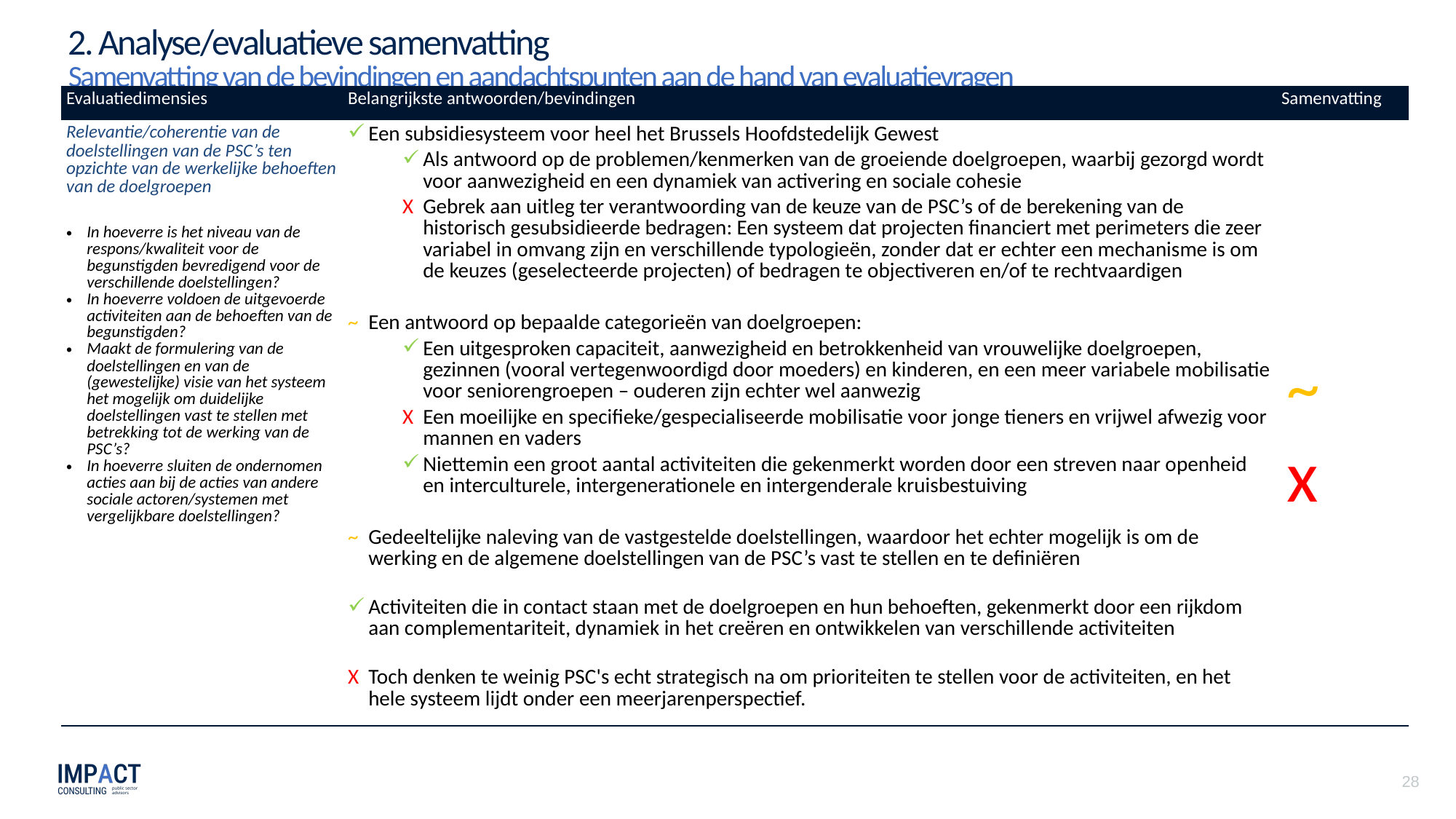

# 2. Analyse/evaluatieve samenvatting Samenvatting van de bevindingen en aandachtspunten aan de hand van evaluatievragen
| Evaluatiedimensies | Belangrijkste antwoorden/bevindingen | Samenvatting |
| --- | --- | --- |
| Relevantie/coherentie van de doelstellingen van de PSC’s ten opzichte van de werkelijke behoeften van de doelgroepen In hoeverre is het niveau van de respons/kwaliteit voor de begunstigden bevredigend voor de verschillende doelstellingen? In hoeverre voldoen de uitgevoerde activiteiten aan de behoeften van de begunstigden? Maakt de formulering van de doelstellingen en van de (gewestelijke) visie van het systeem het mogelijk om duidelijke doelstellingen vast te stellen met betrekking tot de werking van de PSC’s? In hoeverre sluiten de ondernomen acties aan bij de acties van andere sociale actoren/systemen met vergelijkbare doelstellingen? | Een subsidiesysteem voor heel het Brussels Hoofdstedelijk Gewest Als antwoord op de problemen/kenmerken van de groeiende doelgroepen, waarbij gezorgd wordt voor aanwezigheid en een dynamiek van activering en sociale cohesie Gebrek aan uitleg ter verantwoording van de keuze van de PSC’s of de berekening van de historisch gesubsidieerde bedragen: Een systeem dat projecten financiert met perimeters die zeer variabel in omvang zijn en verschillende typologieën, zonder dat er echter een mechanisme is om de keuzes (geselecteerde projecten) of bedragen te objectiveren en/of te rechtvaardigen Een antwoord op bepaalde categorieën van doelgroepen: Een uitgesproken capaciteit, aanwezigheid en betrokkenheid van vrouwelijke doelgroepen, gezinnen (vooral vertegenwoordigd door moeders) en kinderen, en een meer variabele mobilisatie voor seniorengroepen – ouderen zijn echter wel aanwezig Een moeilijke en specifieke/gespecialiseerde mobilisatie voor jonge tieners en vrijwel afwezig voor mannen en vaders Niettemin een groot aantal activiteiten die gekenmerkt worden door een streven naar openheid en interculturele, intergenerationele en intergenderale kruisbestuiving Gedeeltelijke naleving van de vastgestelde doelstellingen, waardoor het echter mogelijk is om de werking en de algemene doelstellingen van de PSC’s vast te stellen en te definiëren Activiteiten die in contact staan met de doelgroepen en hun behoeften, gekenmerkt door een rijkdom aan complementariteit, dynamiek in het creëren en ontwikkelen van verschillende activiteiten Toch denken te weinig PSC's echt strategisch na om prioriteiten te stellen voor de activiteiten, en het hele systeem lijdt onder een meerjarenperspectief. |  |
~
x

28